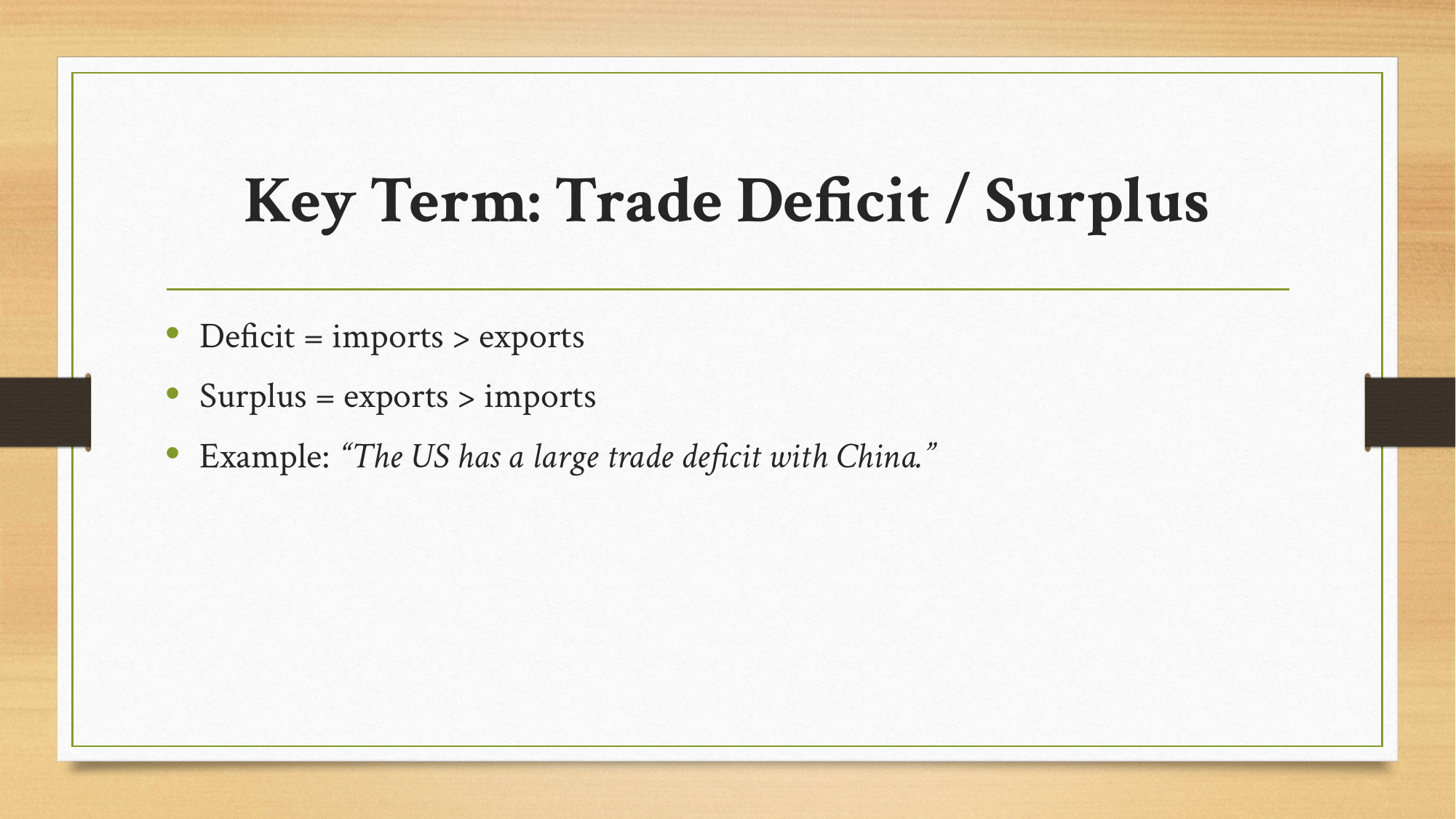

# Key Term: Trade Deficit / Surplus
Deficit = imports > exports
Surplus = exports > imports
Example: “The US has a large trade deficit with China.”